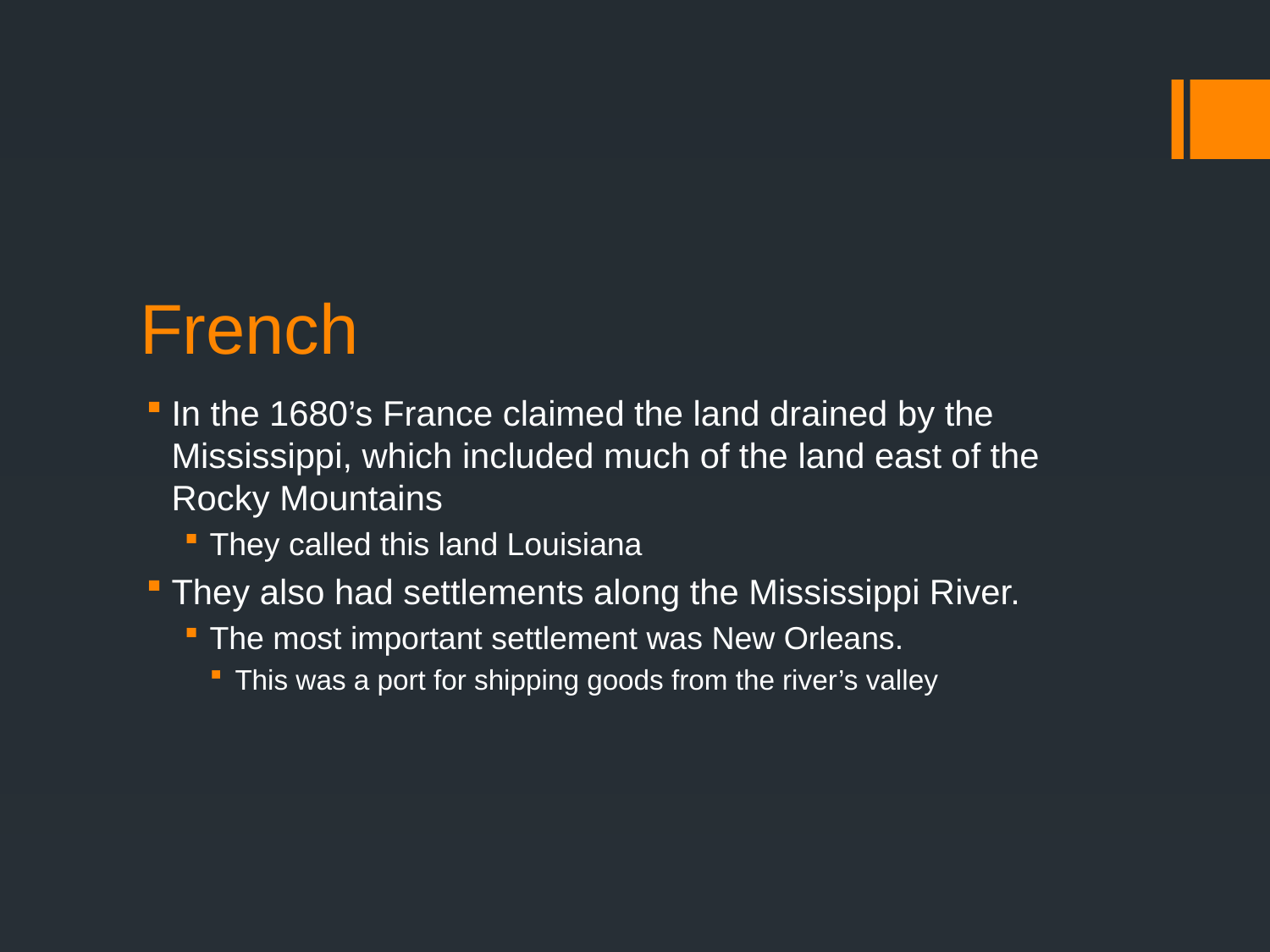

# French
In the 1680’s France claimed the land drained by the Mississippi, which included much of the land east of the Rocky Mountains
They called this land Louisiana
They also had settlements along the Mississippi River.
The most important settlement was New Orleans.
This was a port for shipping goods from the river’s valley